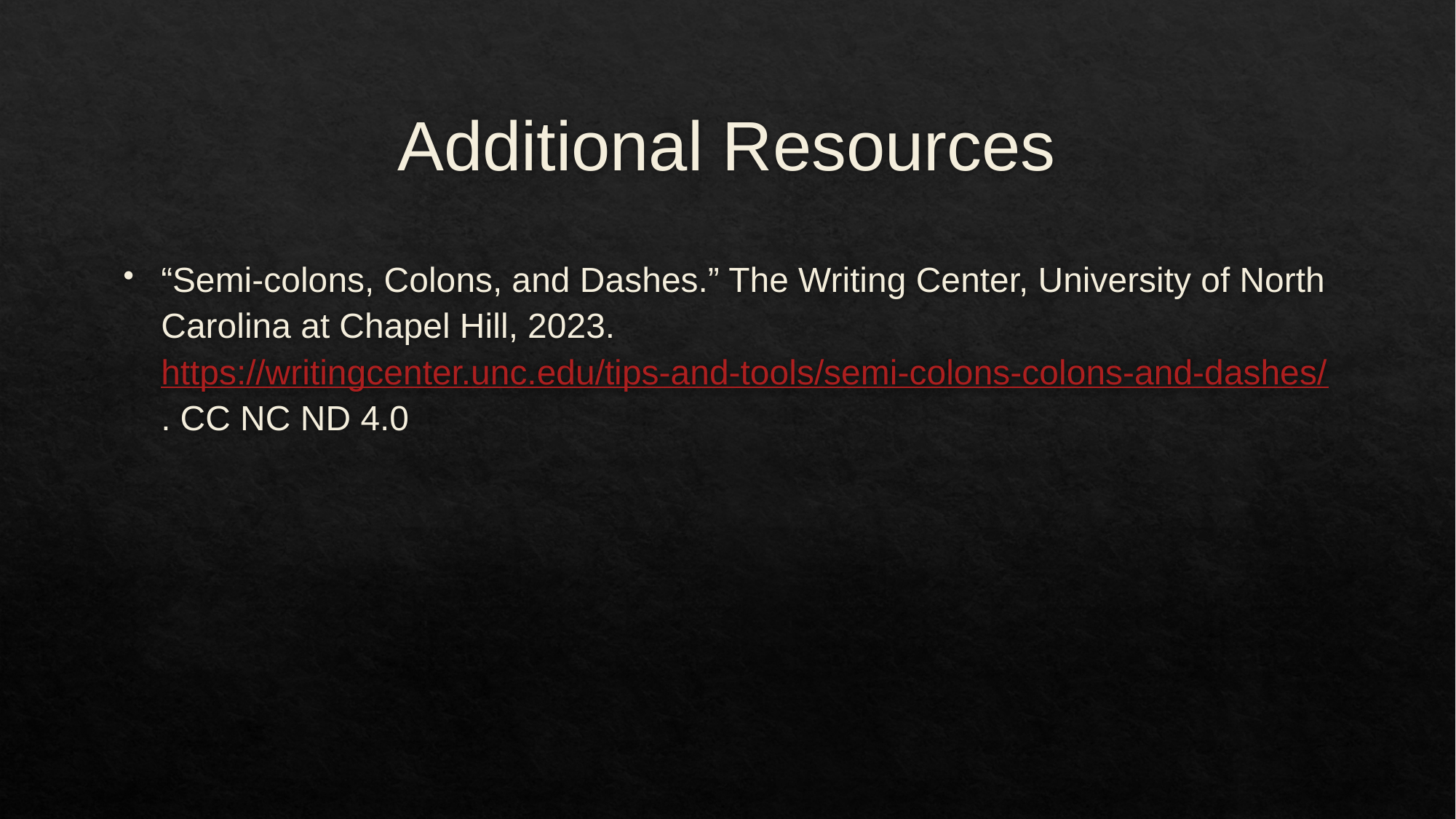

# Additional Resources
“Semi-colons, Colons, and Dashes.” The Writing Center, University of North Carolina at Chapel Hill, 2023. https://writingcenter.unc.edu/tips-and-tools/semi-colons-colons-and-dashes/. CC NC ND 4.0